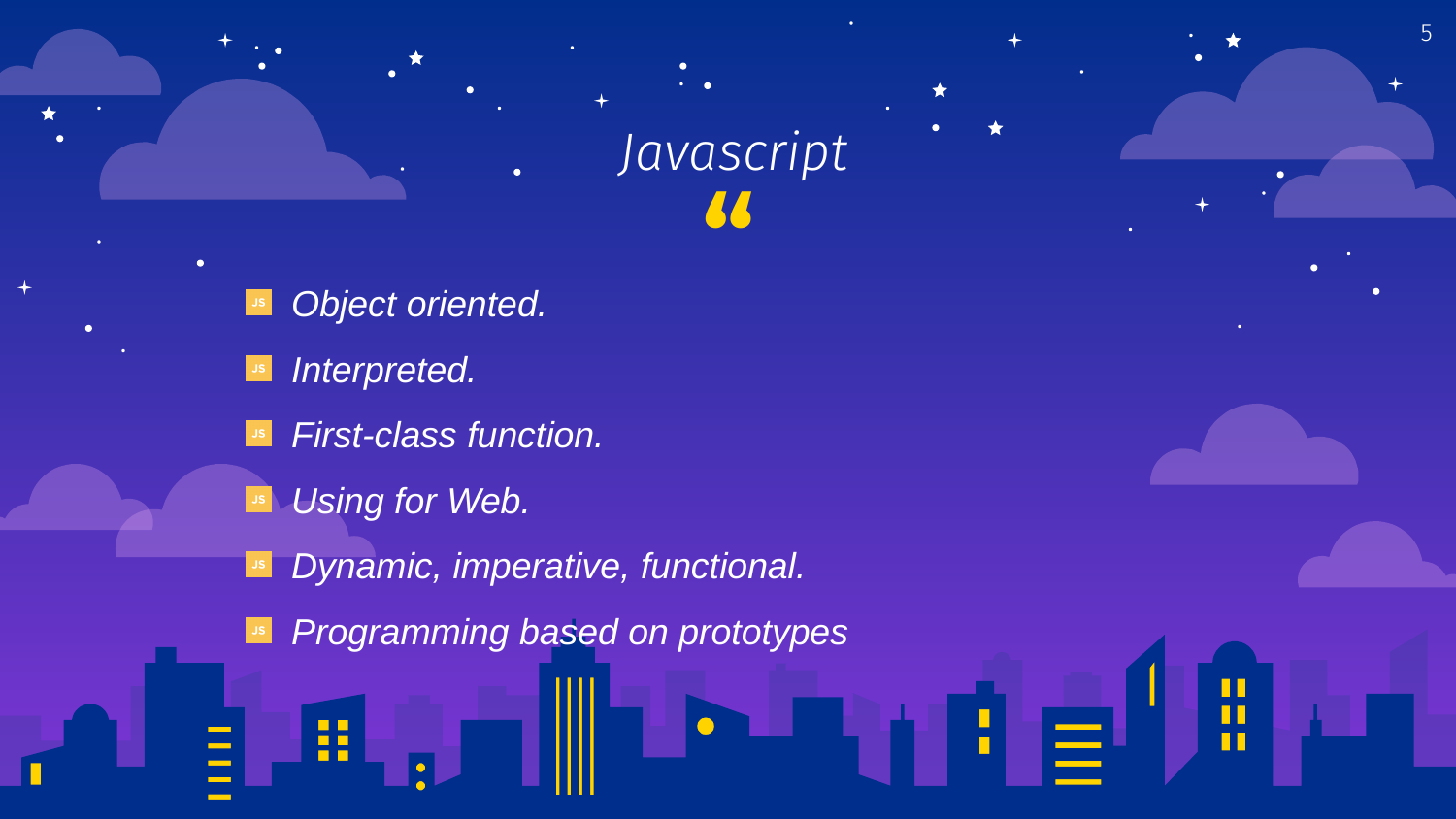

5
Javascript
Object oriented.
Interpreted.
First-class function.
Using for Web.
Dynamic, imperative, functional.
Programming based on prototypes